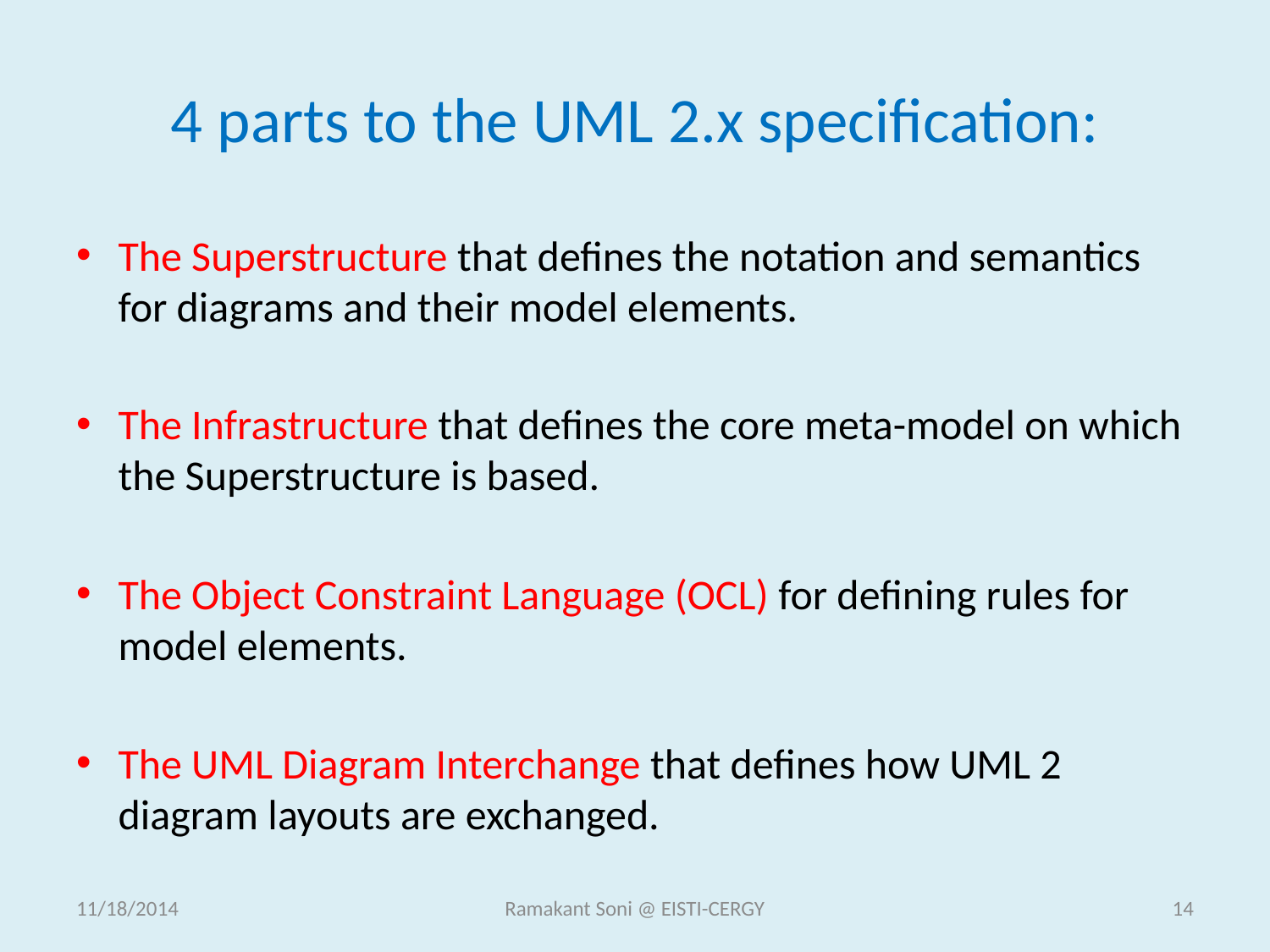

# 4 parts to the UML 2.x specification:
The Superstructure that defines the notation and semantics for diagrams and their model elements.

The Infrastructure that defines the core meta-model on which the Superstructure is based.

The Object Constraint Language (OCL) for defining rules for model elements.

The UML Diagram Interchange that defines how UML 2 diagram layouts are exchanged.

11/18/2014
Ramakant Soni @ EISTI-CERGY
14